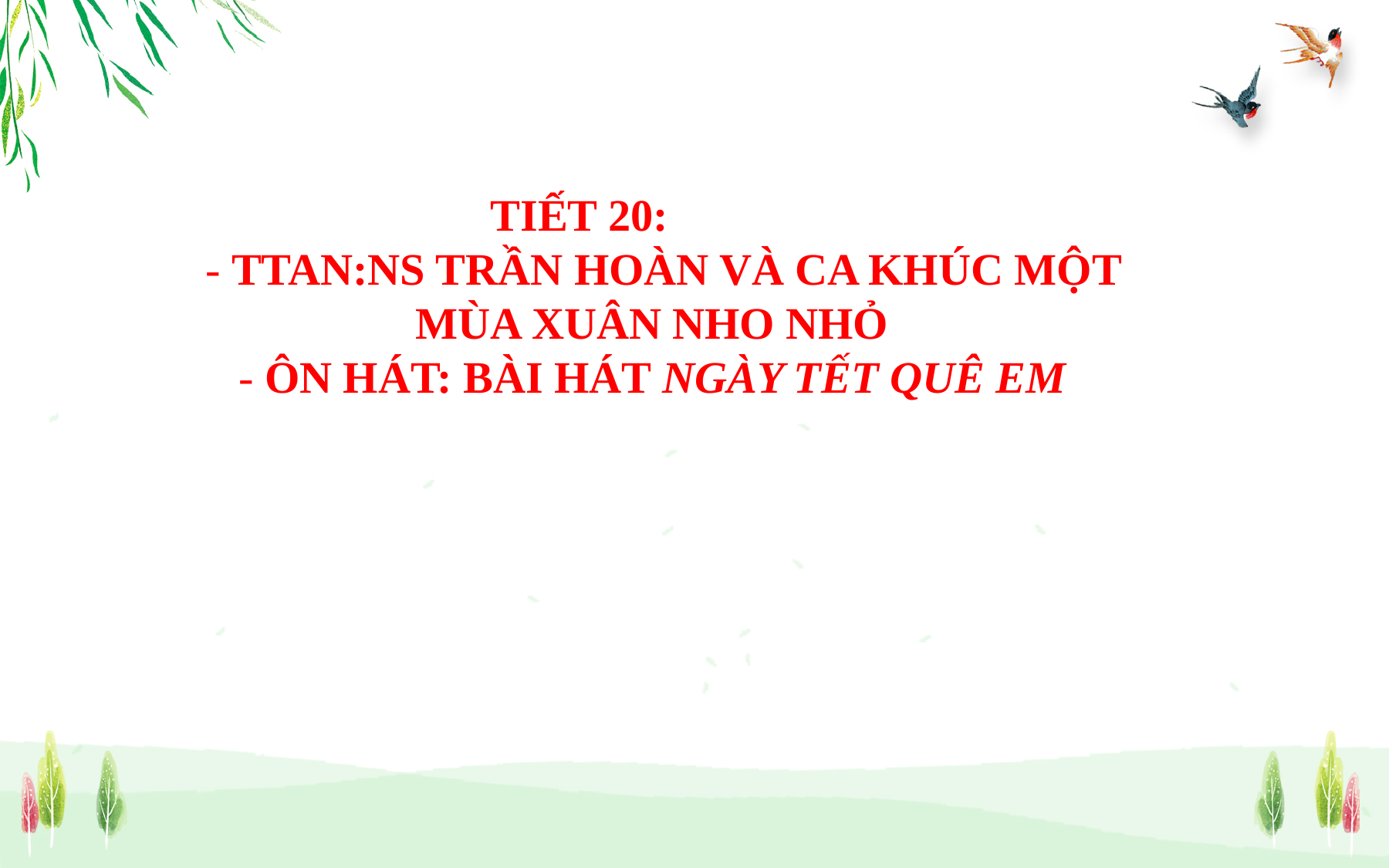

TIẾT 20:
  - TTAN:NS TRẦN HOÀN VÀ CA KHÚC MỘT MÙA XUÂN NHO NHỎ
 - ÔN HÁT: BÀI HÁT NGÀY TẾT QUÊ EM